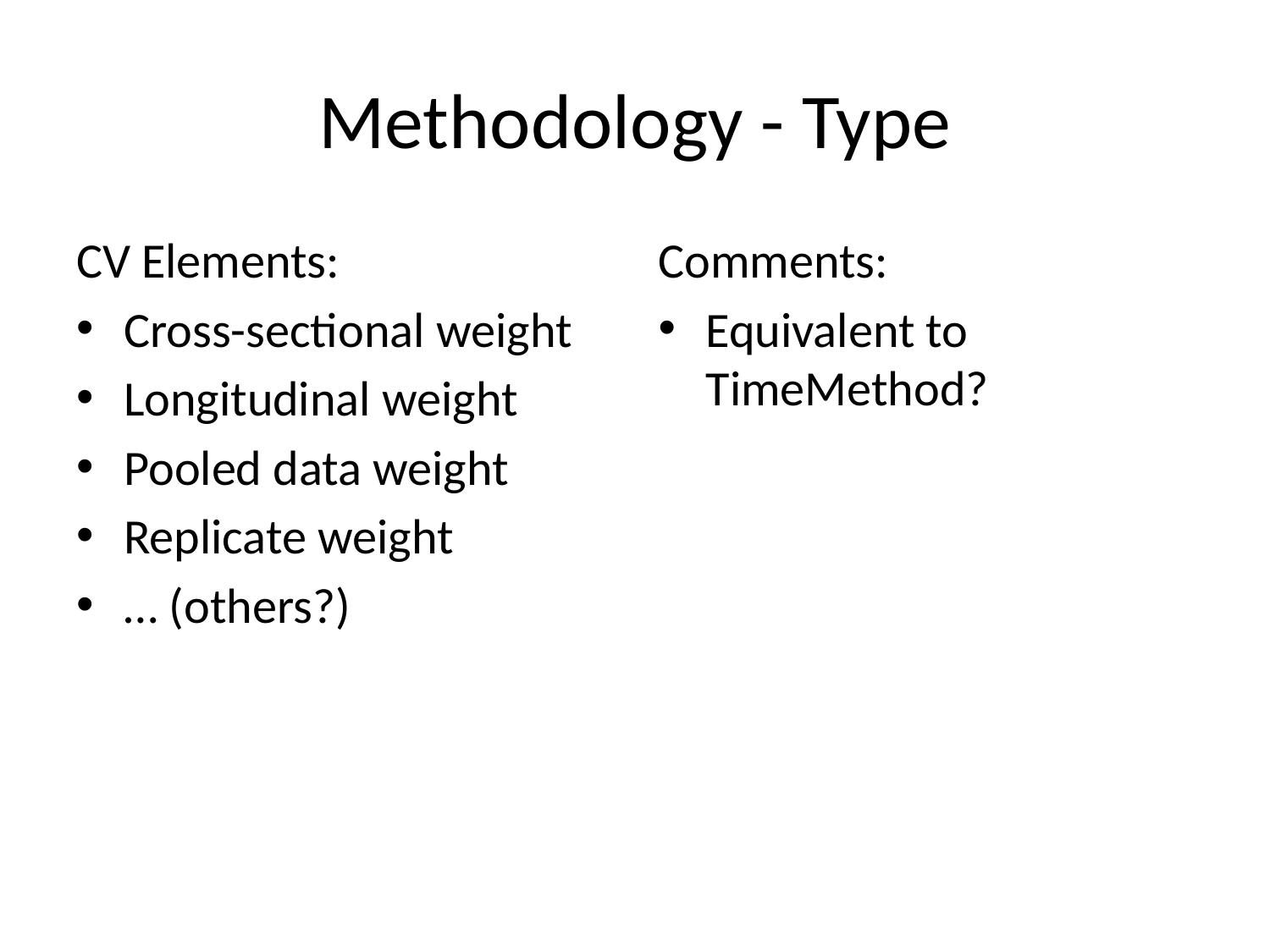

# Methodology - Type
CV Elements:
Cross-sectional weight
Longitudinal weight
Pooled data weight
Replicate weight
… (others?)
Comments:
Equivalent to TimeMethod?